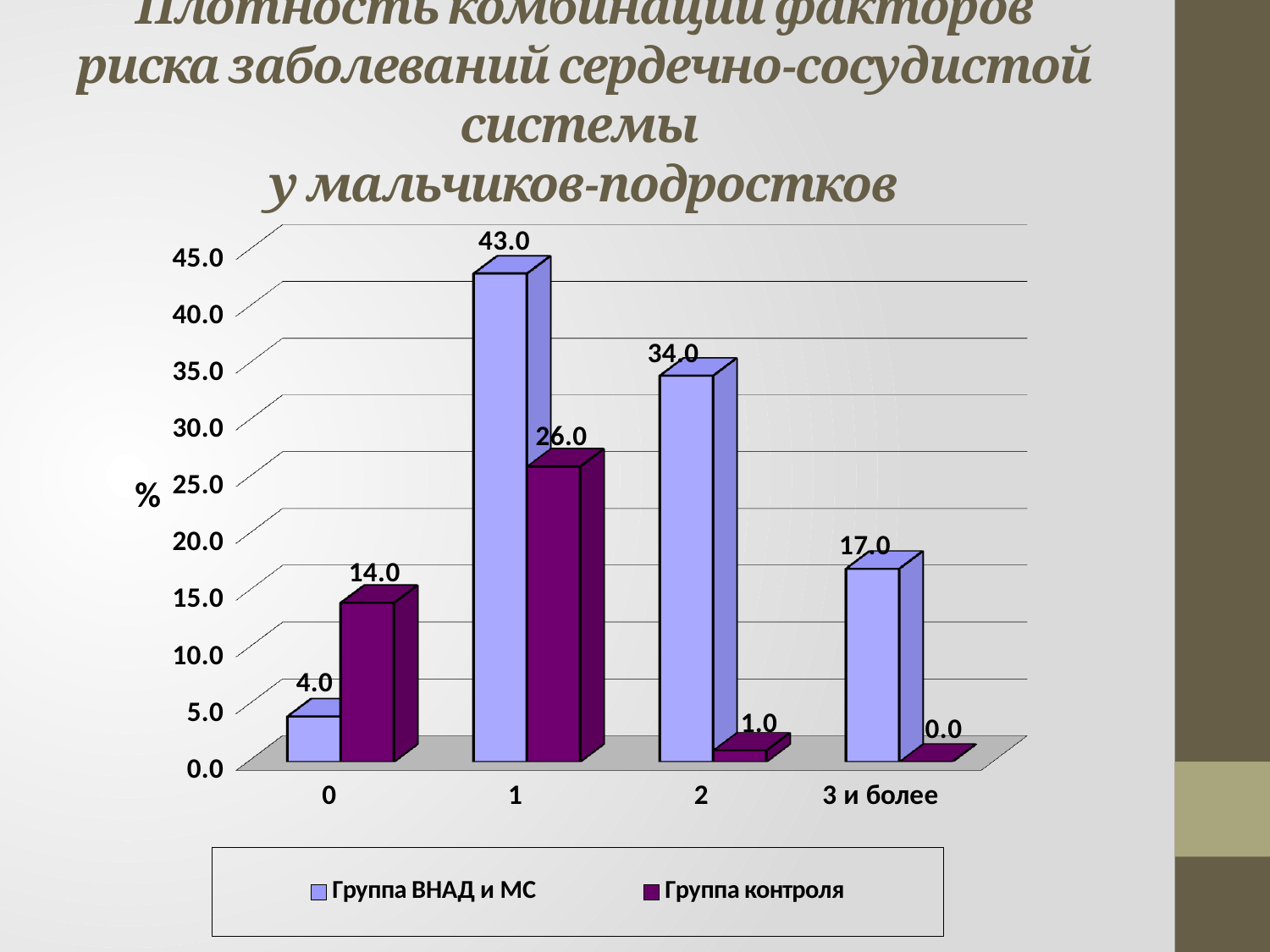

# Плотность комбинаций факторов риска заболеваний сердечно-сосудистой системы у мальчиков-подростков

[unsupported chart]